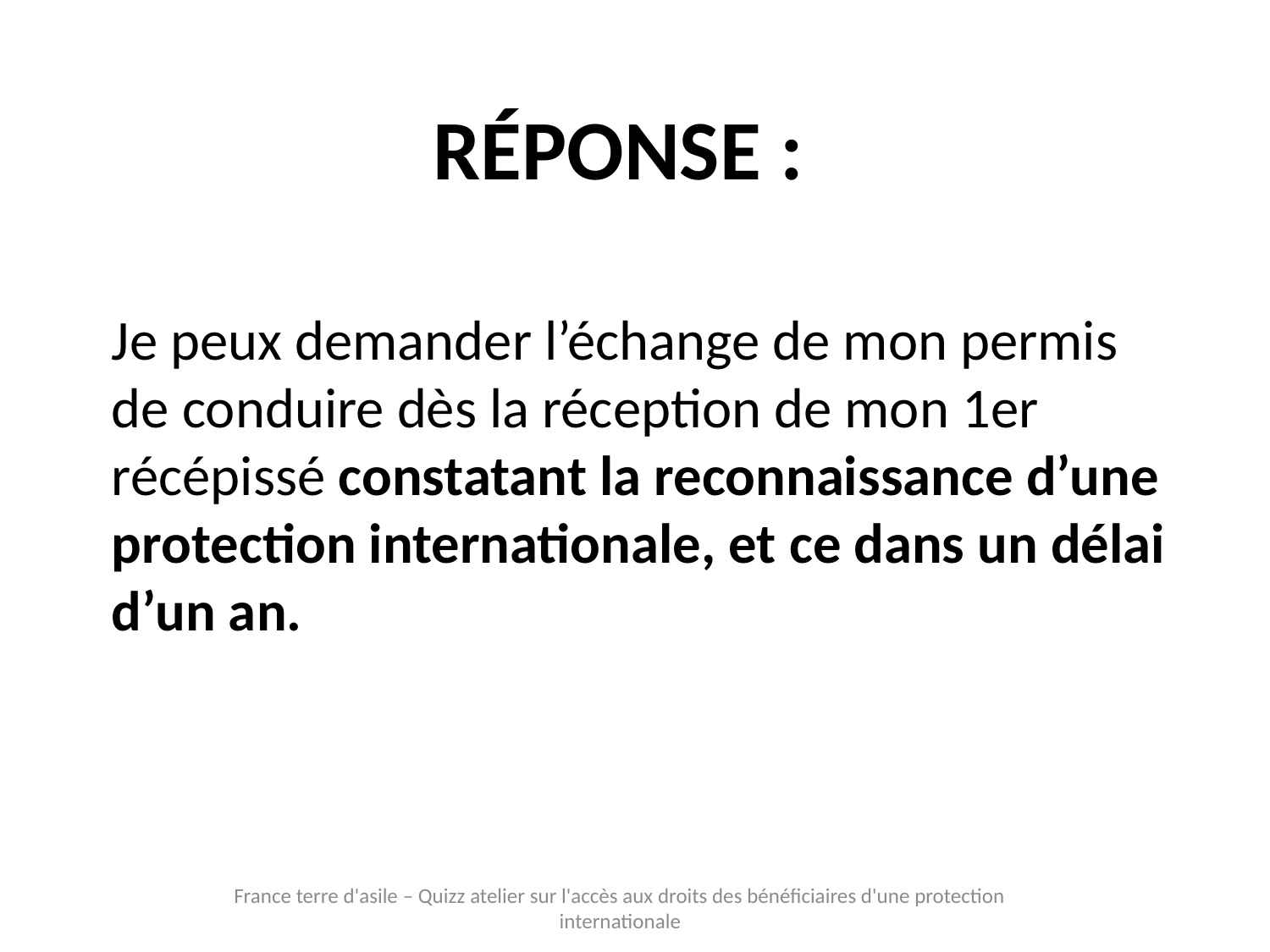

Réponse :
Je peux demander l’échange de mon permis de conduire dès la réception de mon 1er récépissé constatant la reconnaissance d’une protection internationale, et ce dans un délai d’un an.
France terre d'asile – Quizz atelier sur l'accès aux droits des bénéficiaires d'une protection internationale